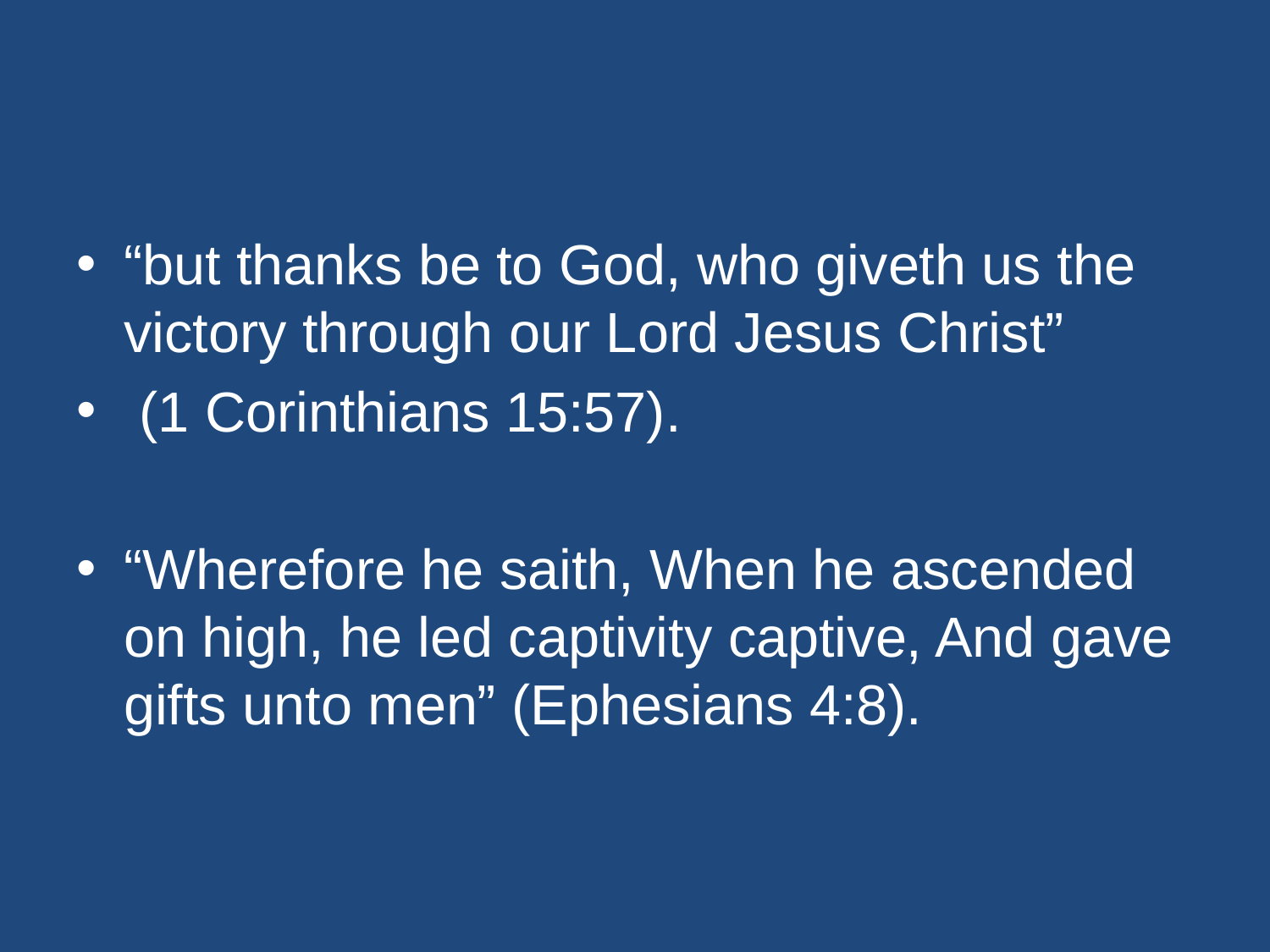

#
“but thanks be to God, who giveth us the victory through our Lord Jesus Christ”
 (1 Corinthians 15:57).

“Wherefore he saith, When he ascended on high, he led captivity captive, And gave gifts unto men” (Ephesians 4:8).